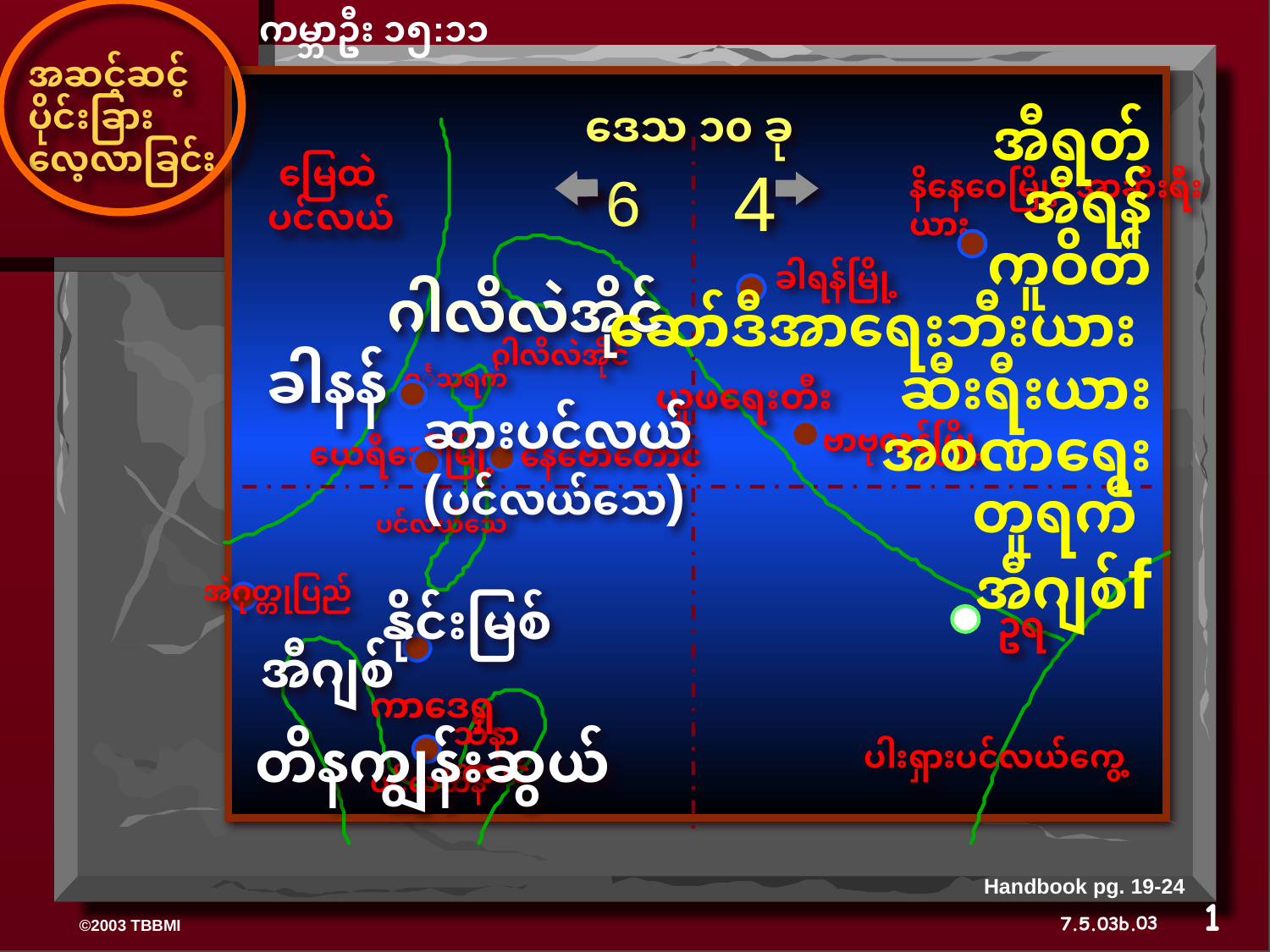

ကမ္ဘာဦး ၁၅:၁၁

အဆင့်ဆင့် ပိုင်းခြားလေ့လာခြင်း

ဒေသ ၁၀ ခု

အီရတ်
အီရန်
ကူဝိတ်
 ဆော်ဒီအာရေးဘီးယား
ဆီးရီးယား
အစဏရေး
တူရကီ
 အီဂျစ်f

 မြေထဲပင်လယ်
4
6
နိနေဝေမြို့၊ အာဆီးရီးယား

ခါရန်မြို့
ဂါလိလဲအိုင်

ဂါလိလဲအိုင်
ခါနန်
ဂင်္နေသရက်

ယူဖရေးတီး

ဆားပင်လယ် (ပင်လယ်သေ)

ဗာဗုလုန်မြို့

ယေရိခေါမြို့
နေဗောတောင်

ပင်လယ်သေ

အဲဂုတ္တုပြည်
ဥရ

နိုင်းမြစ်

အီဂျစ်

 ကာဒေရှ
သိနာတောင်
တိနကျွန်းဆွယ်
ပါးရှားပင်လယ်ကွေ့

ပင်လယ်နီ

Handbook pg. 19-24
1
03